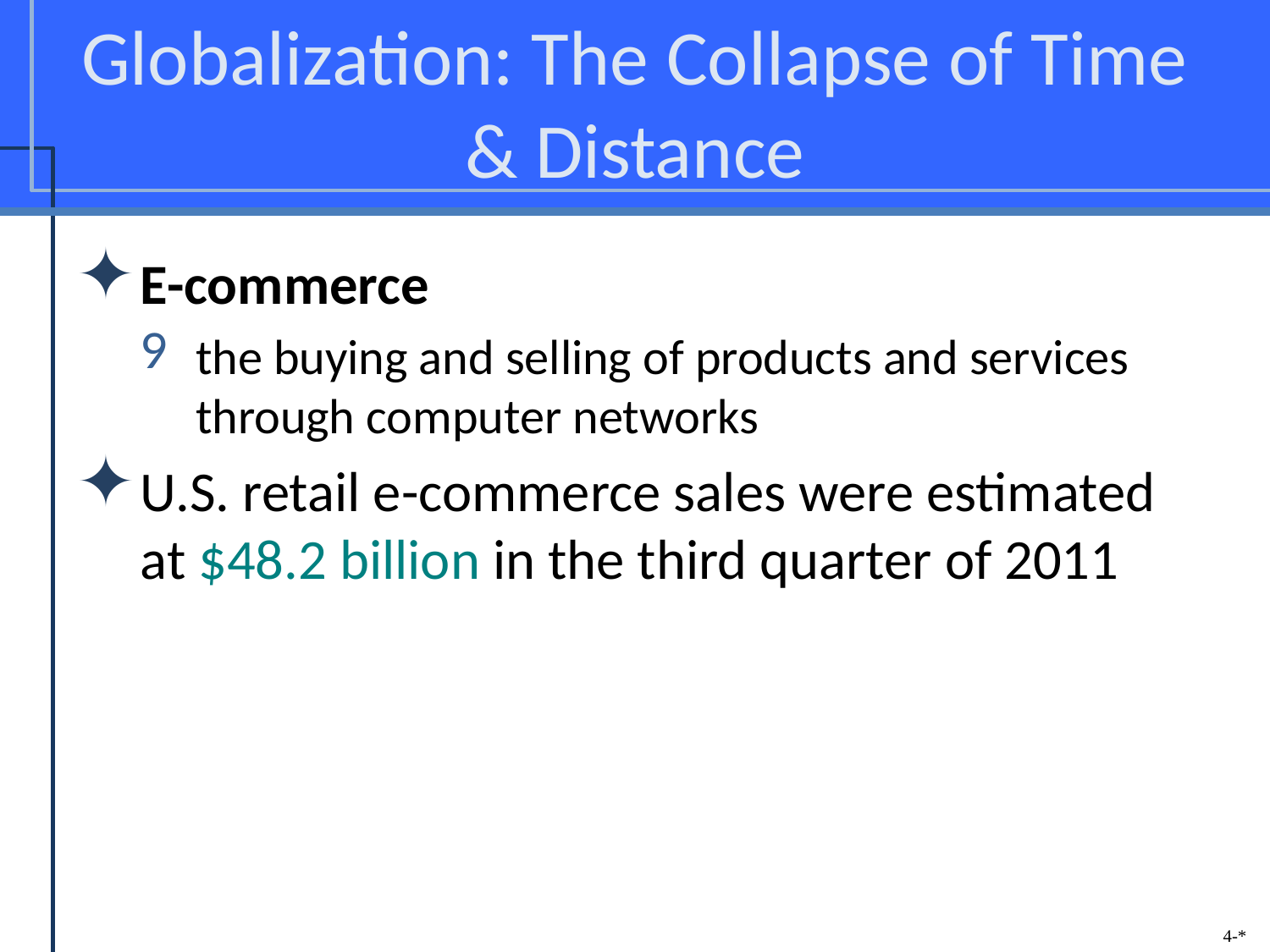

# Globalization: The Collapse of Time & Distance
E-commerce
the buying and selling of products and services through computer networks
U.S. retail e-commerce sales were estimated at $48.2 billion in the third quarter of 2011